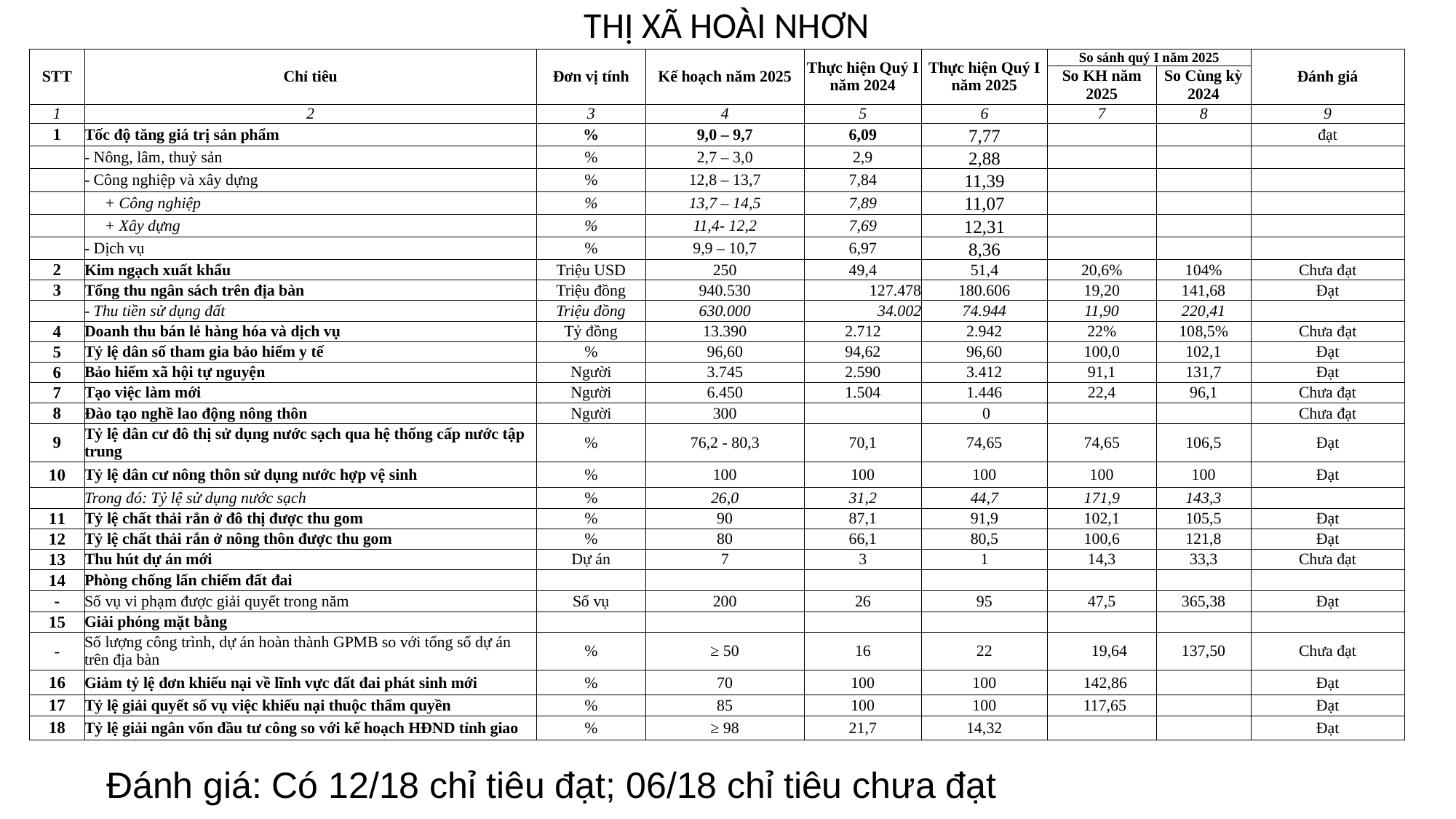

THỊ XÃ HOÀI NHƠN
| STT | Chỉ tiêu | Đơn vị tính | Kế hoạch năm 2025 | Thực hiện Quý I năm 2024 | Thực hiện Quý I năm 2025 | So sánh quý I năm 2025 |  | Đánh giá |
| --- | --- | --- | --- | --- | --- | --- | --- | --- |
|  |  |  |  |  |  | So KH năm 2025 | So Cùng kỳ 2024 |  |
| 1 | 2 | 3 | 4 | 5 | 6 | 7 | 8 | 9 |
| 1 | Tốc độ tăng giá trị sản phẩm | % | 9,0 – 9,7 | 6,09 | 7,77 |  |  | đạt |
|  | - Nông, lâm, thuỷ sản | % | 2,7 – 3,0 | 2,9 | 2,88 |  |  |  |
|  | - Công nghiệp và xây dựng | % | 12,8 – 13,7 | 7,84 | 11,39 |  |  |  |
|  | + Công nghiệp | % | 13,7 – 14,5 | 7,89 | 11,07 |  |  |  |
|  | + Xây dựng | % | 11,4- 12,2 | 7,69 | 12,31 |  |  |  |
|  | - Dịch vụ | % | 9,9 – 10,7 | 6,97 | 8,36 |  |  |  |
| 2 | Kim ngạch xuất khẩu | Triệu USD | 250 | 49,4 | 51,4 | 20,6% | 104% | Chưa đạt |
| 3 | Tổng thu ngân sách trên địa bàn | Triệu đồng | 940.530 | 127.478 | 180.606 | 19,20 | 141,68 | Đạt |
|  | - Thu tiền sử dụng đất | Triệu đồng | 630.000 | 34.002 | 74.944 | 11,90 | 220,41 |  |
| 4 | Doanh thu bán lẻ hàng hóa và dịch vụ | Tỷ đồng | 13.390 | 2.712 | 2.942 | 22% | 108,5% | Chưa đạt |
| 5 | Tỷ lệ dân số tham gia bảo hiểm y tế | % | 96,60 | 94,62 | 96,60 | 100,0 | 102,1 | Đạt |
| 6 | Bảo hiểm xã hội tự nguyện | Người | 3.745 | 2.590 | 3.412 | 91,1 | 131,7 | Đạt |
| 7 | Tạo việc làm mới | Người | 6.450 | 1.504 | 1.446 | 22,4 | 96,1 | Chưa đạt |
| 8 | Đào tạo nghề lao động nông thôn | Người | 300 |  | 0 |  |  | Chưa đạt |
| 9 | Tỷ lệ dân cư đô thị sử dụng nước sạch qua hệ thống cấp nước tập trung | % | 76,2 - 80,3 | 70,1 | 74,65 | 74,65 | 106,5 | Đạt |
| 10 | Tỷ lệ dân cư nông thôn sử dụng nước hợp vệ sinh | % | 100 | 100 | 100 | 100 | 100 | Đạt |
|  | Trong đó: Tỷ lệ sử dụng nước sạch | % | 26,0 | 31,2 | 44,7 | 171,9 | 143,3 |  |
| 11 | Tỷ lệ chất thải rắn ở đô thị được thu gom | % | 90 | 87,1 | 91,9 | 102,1 | 105,5 | Đạt |
| 12 | Tỷ lệ chất thải rắn ở nông thôn được thu gom | % | 80 | 66,1 | 80,5 | 100,6 | 121,8 | Đạt |
| 13 | Thu hút dự án mới | Dự án | 7 | 3 | 1 | 14,3 | 33,3 | Chưa đạt |
| 14 | Phòng chống lấn chiếm đất đai |  |  |  |  |  |  |  |
| - | Số vụ vi phạm được giải quyết trong năm | Số vụ | 200 | 26 | 95 | 47,5 | 365,38 | Đạt |
| 15 | Giải phóng mặt bằng |  |  |  |  |  |  |  |
| - | Số lượng công trình, dự án hoàn thành GPMB so với tổng số dự án trên địa bàn | % | ≥ 50 | 16 | 22 | 19,64 | 137,50 | Chưa đạt |
| 16 | Giảm tỷ lệ đơn khiếu nại về lĩnh vực đất đai phát sinh mới | % | 70 | 100 | 100 | 142,86 |  | Đạt |
| 17 | Tỷ lệ giải quyết số vụ việc khiếu nại thuộc thẩm quyền | % | 85 | 100 | 100 | 117,65 |  | Đạt |
| 18 | Tỷ lệ giải ngân vốn đầu tư công so với kế hoạch HĐND tỉnh giao | % | ≥ 98 | 21,7 | 14,32 |  |  | Đạt |
Đánh giá: Có 12/18 chỉ tiêu đạt; 06/18 chỉ tiêu chưa đạt